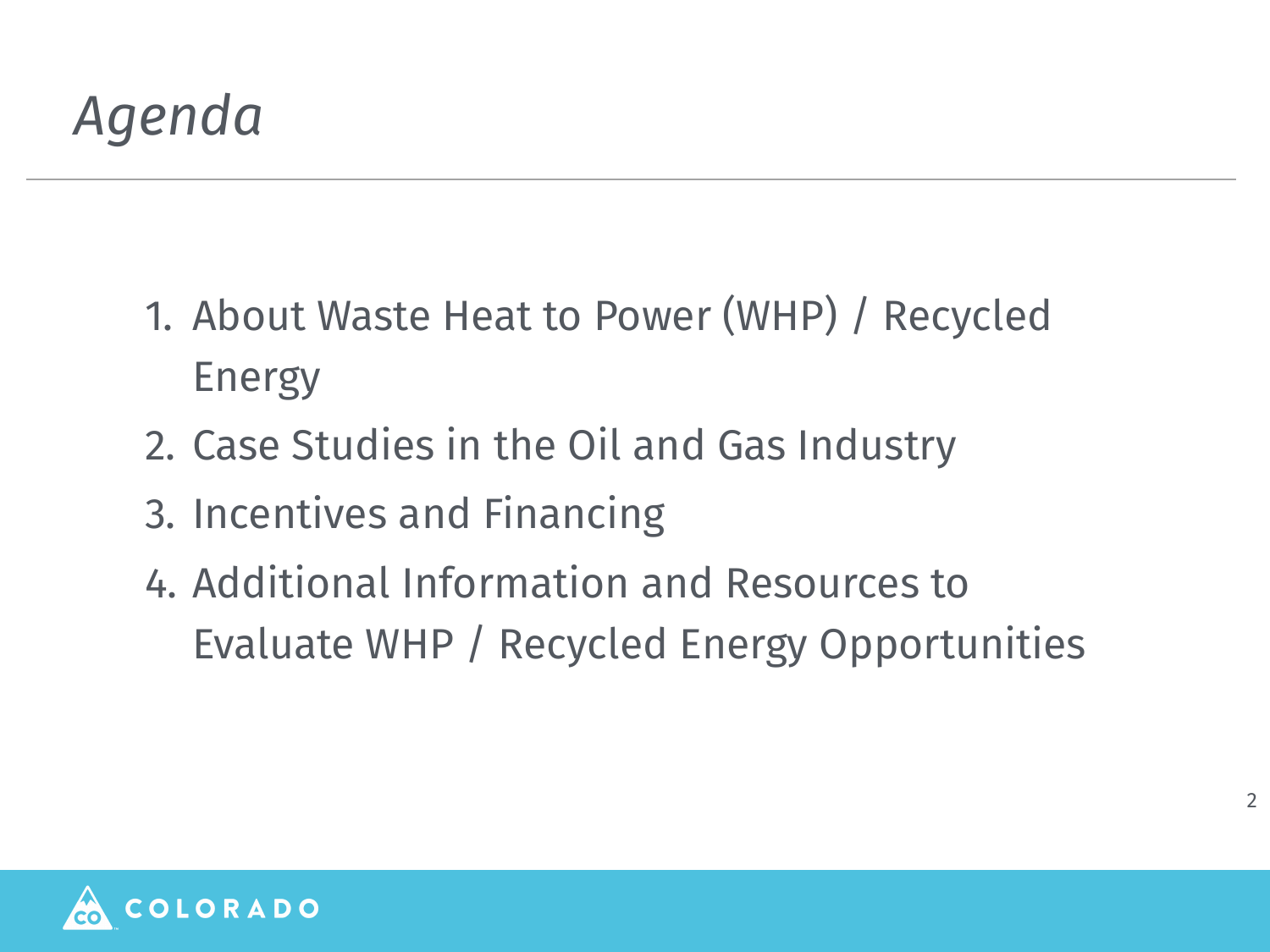

# Agenda
About Waste Heat to Power (WHP) / Recycled Energy
Case Studies in the Oil and Gas Industry
Incentives and Financing
Additional Information and Resources to Evaluate WHP / Recycled Energy Opportunities

2